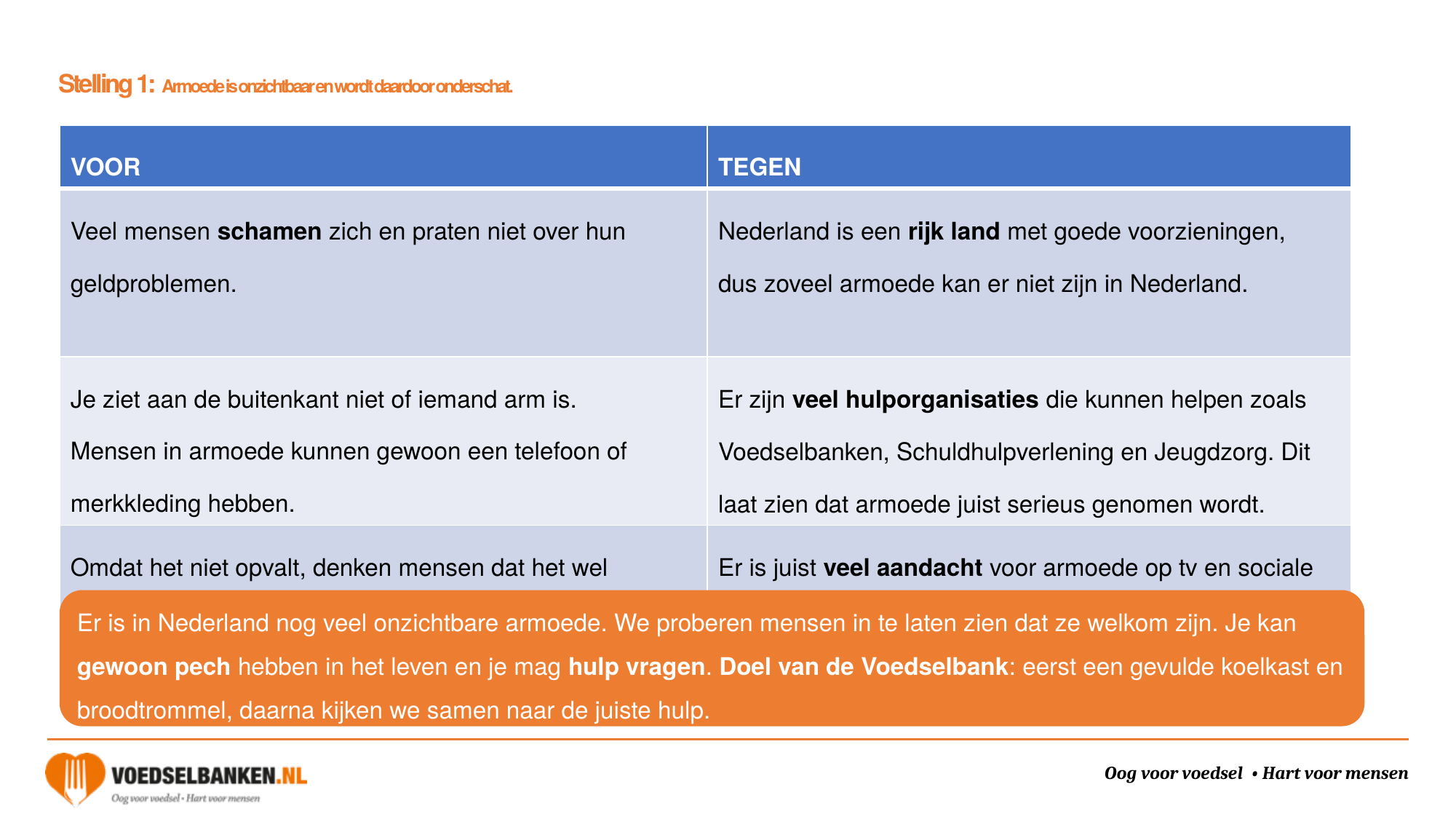

# Stelling 1: Armoede is onzichtbaar en wordt daardoor onderschat.
| VOOR | TEGEN |
| --- | --- |
| Veel mensen schamen zich en praten niet over hun geldproblemen. | Nederland is een rijk land met goede voorzieningen, dus zoveel armoede kan er niet zijn in Nederland. |
| Je ziet aan de buitenkant niet of iemand arm is. Mensen in armoede kunnen gewoon een telefoon of merkkleding hebben. | Er zijn veel hulporganisaties die kunnen helpen zoals Voedselbanken, Schuldhulpverlening en Jeugdzorg. Dit laat zien dat armoede juist serieus genomen wordt. |
| Omdat het niet opvalt, denken mensen dat het wel meevalt. | Er is juist veel aandacht voor armoede op tv en sociale media. |
Er is in Nederland nog veel onzichtbare armoede. We proberen mensen in te laten zien dat ze welkom zijn. Je kan gewoon pech hebben in het leven en je mag hulp vragen. Doel van de Voedselbank: eerst een gevulde koelkast en broodtrommel, daarna kijken we samen naar de juiste hulp.